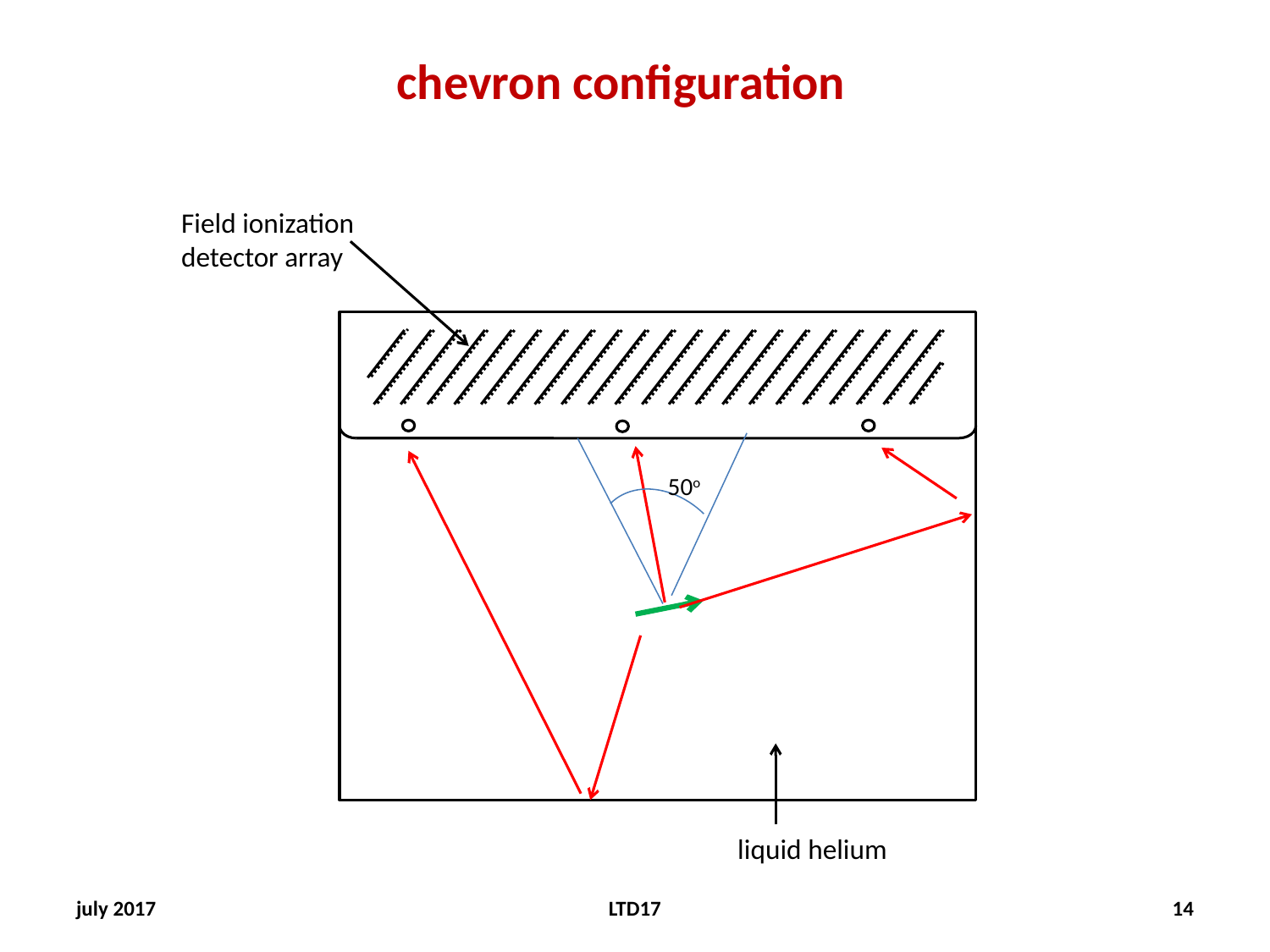

chevron configuration
Field ionization detector array

50o

liquid helium
july 2017
LTD17
14